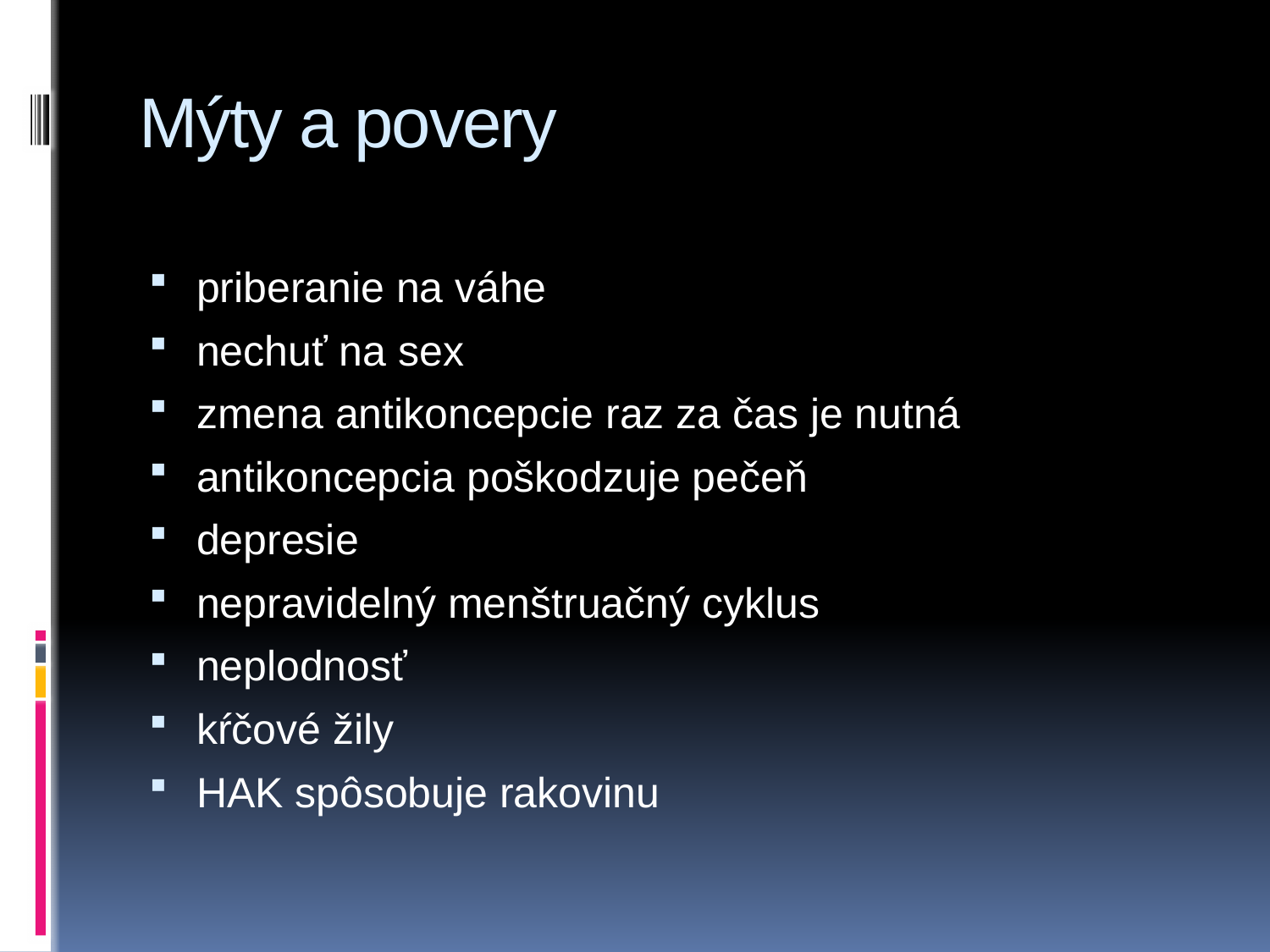

# Mýty a povery
priberanie na váhe
nechuť na sex
zmena antikoncepcie raz za čas je nutná
antikoncepcia poškodzuje pečeň
depresie
nepravidelný menštruačný cyklus
neplodnosť
kŕčové žily
HAK spôsobuje rakovinu